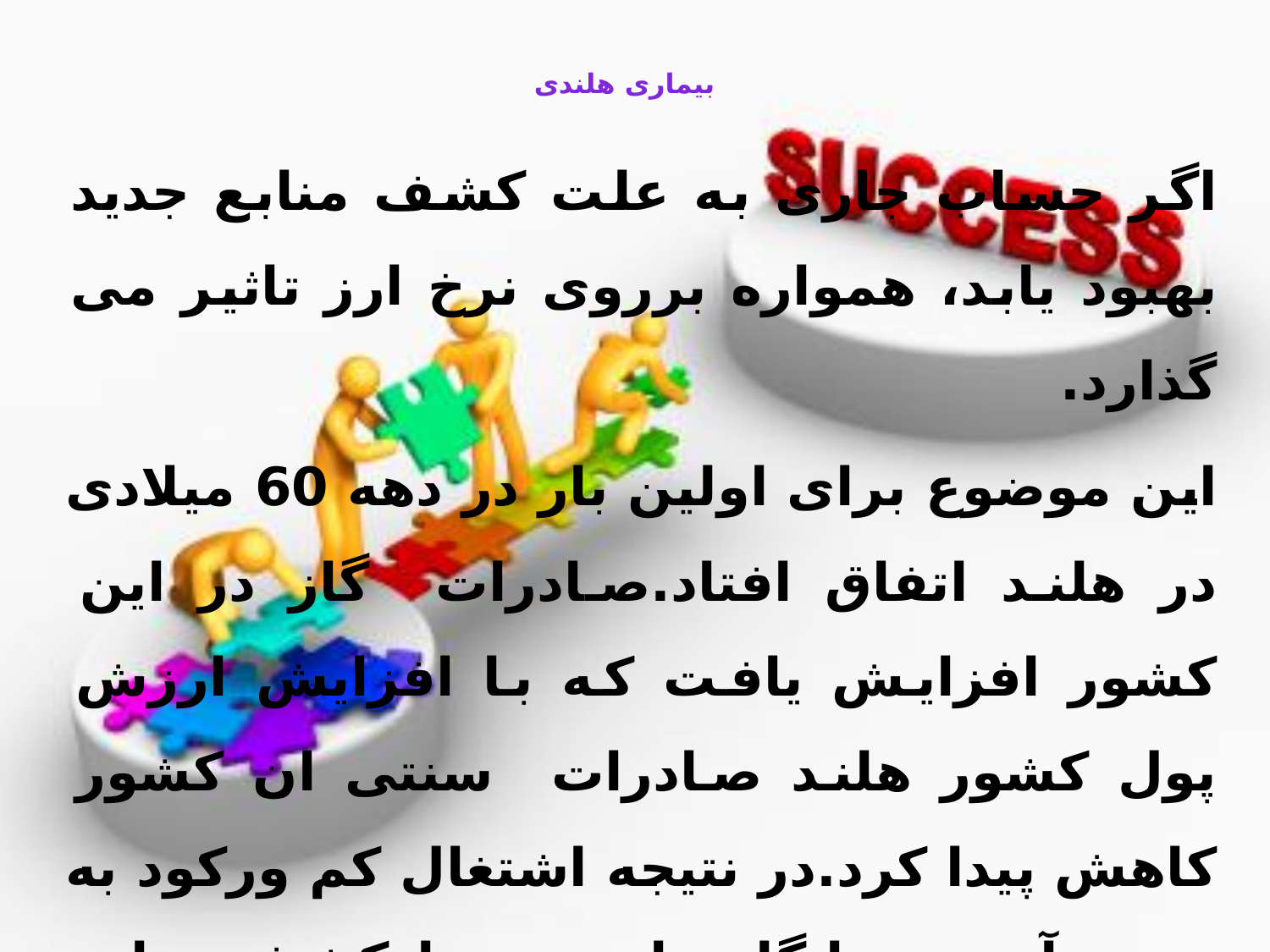

# بیماری هلندی
اگر حساب جاری به علت کشف منابع جدید بهبود یابد، همواره برروی نرخ ارز تاثیر می گذارد.
این موضوع برای اولین بار در دهه 60 میلادی در هلند اتفاق افتاد.صادرات  گاز در این کشور افزایش یافت که با افزایش ارزش پول کشور هلند صادرات  سنتی ان کشور کاهش پیدا کرد.در نتیجه اشتغال کم ورکود به وجود آمد. در انگلستان نیز با کشف منابع نفتی  ارزش پوند بالا رفت وصادرات سنتی کاهش یافت.در ایران نیز در حال حاضر این مشکل را داریم.